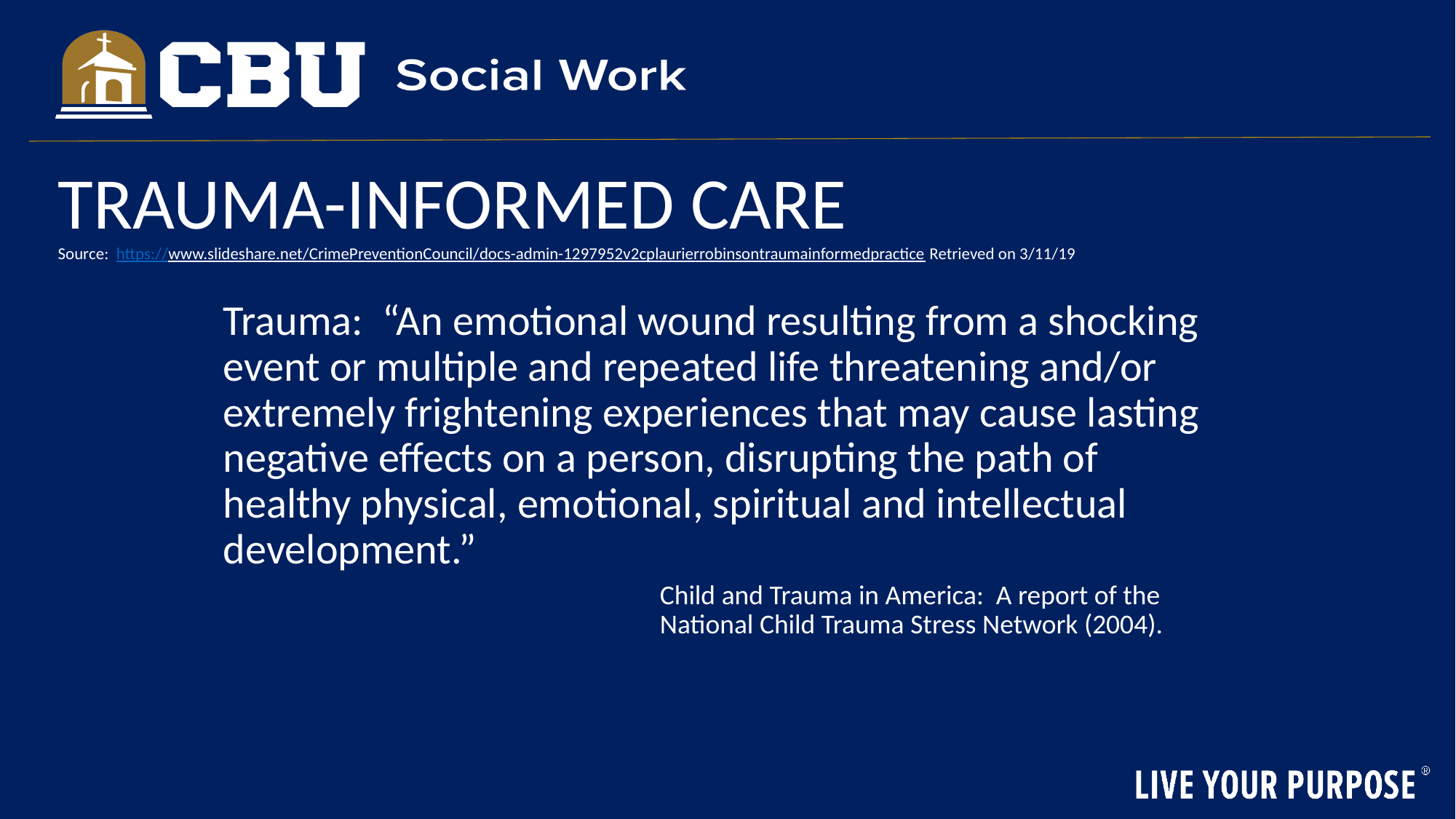

# TRAUMA-INFORMED CARE Source:  https://www.slideshare.net/CrimePreventionCouncil/docs-admin-1297952v2cplaurierrobinsontraumainformedpractice Retrieved on 3/11/19
Trauma:  “An emotional wound resulting from a shocking event or multiple and repeated life threatening and/or extremely frightening experiences that may cause lasting negative effects on a person, disrupting the path of healthy physical, emotional, spiritual and intellectual development.”
Child and Trauma in America:  A report of the National Child Trauma Stress Network (2004).